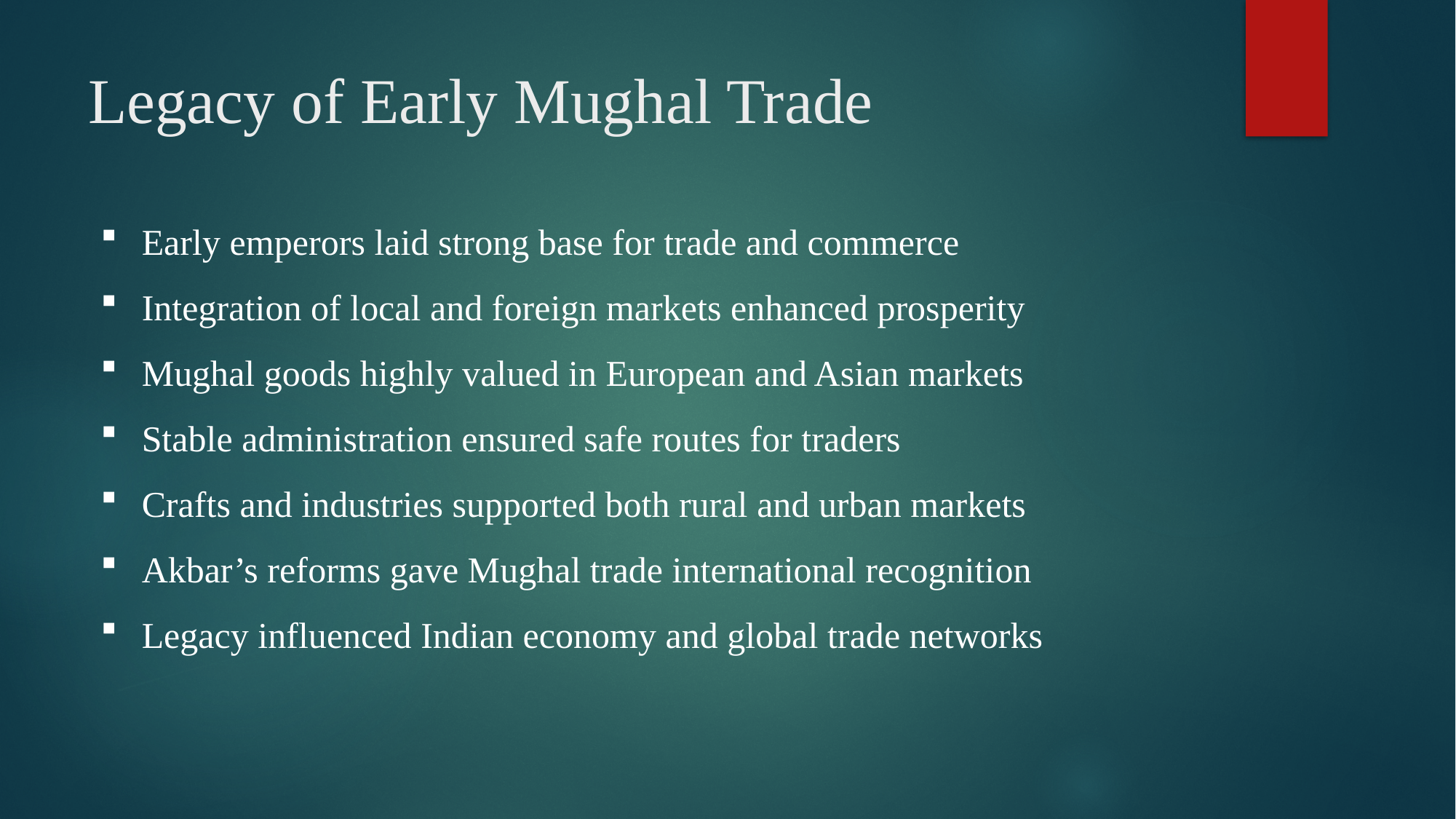

# Legacy of Early Mughal Trade
Early emperors laid strong base for trade and commerce
Integration of local and foreign markets enhanced prosperity
Mughal goods highly valued in European and Asian markets
Stable administration ensured safe routes for traders
Crafts and industries supported both rural and urban markets
Akbar’s reforms gave Mughal trade international recognition
Legacy influenced Indian economy and global trade networks